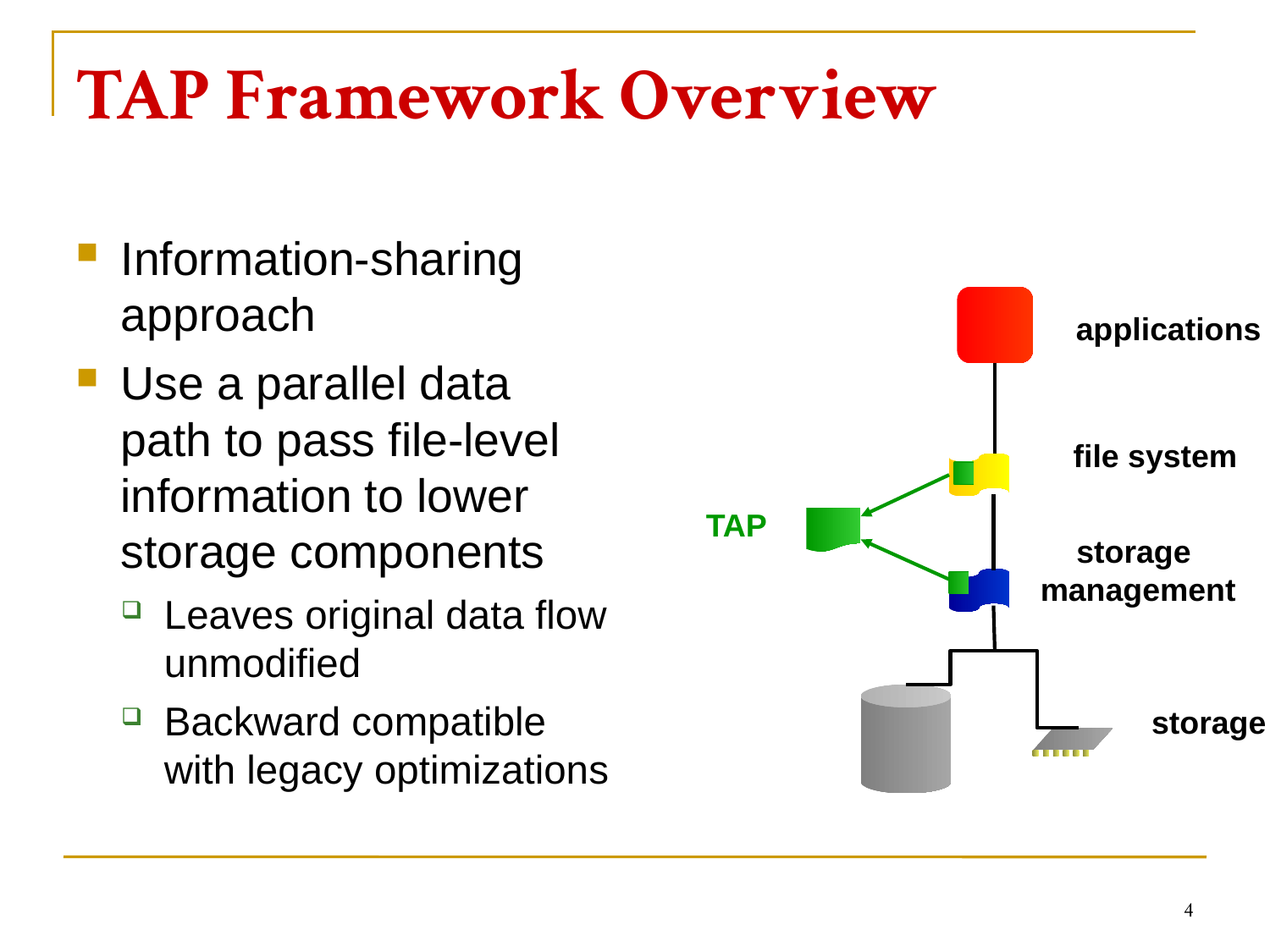

# TAP Framework Overview
Information-sharing approach
Use a parallel data path to pass file-level information to lower storage components
Leaves original data flow unmodified
Backward compatible with legacy optimizations

applications
file system

TAP

storage
management

storage

4